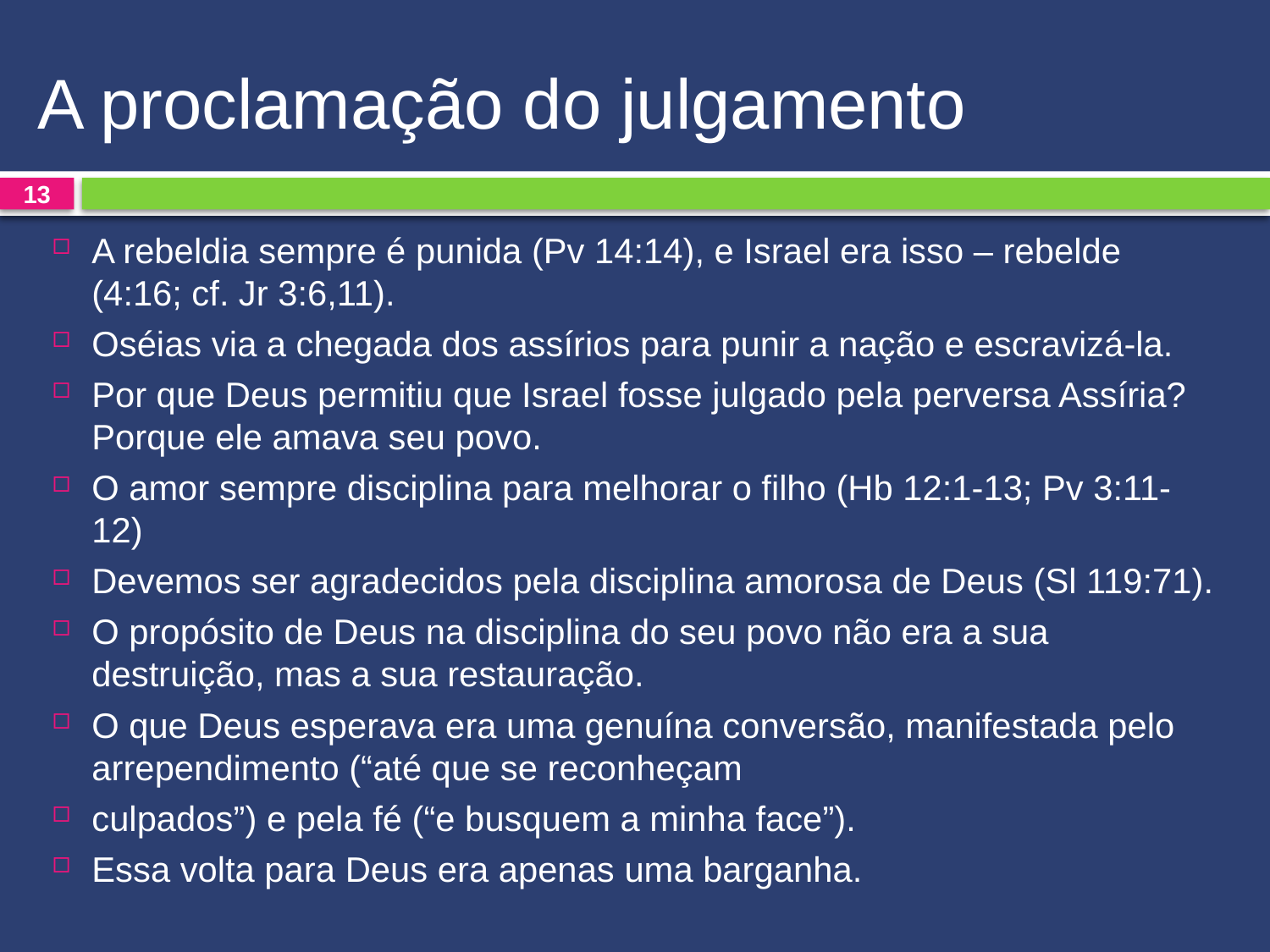

# A proclamação do julgamento
13
A rebeldia sempre é punida (Pv 14:14), e Israel era isso – rebelde (4:16; cf. Jr 3:6,11).
Oséias via a chegada dos assírios para punir a nação e escravizá-la.
Por que Deus permitiu que Israel fosse julgado pela perversa Assíria? Porque ele amava seu povo.
O amor sempre disciplina para melhorar o filho (Hb 12:1-13; Pv 3:11-12)
Devemos ser agradecidos pela disciplina amorosa de Deus (Sl 119:71).
O propósito de Deus na disciplina do seu povo não era a sua destruição, mas a sua restauração.
O que Deus esperava era uma genuína conversão, manifestada pelo arrependimento (“até que se reconheçam
culpados”) e pela fé (“e busquem a minha face”).
Essa volta para Deus era apenas uma barganha.